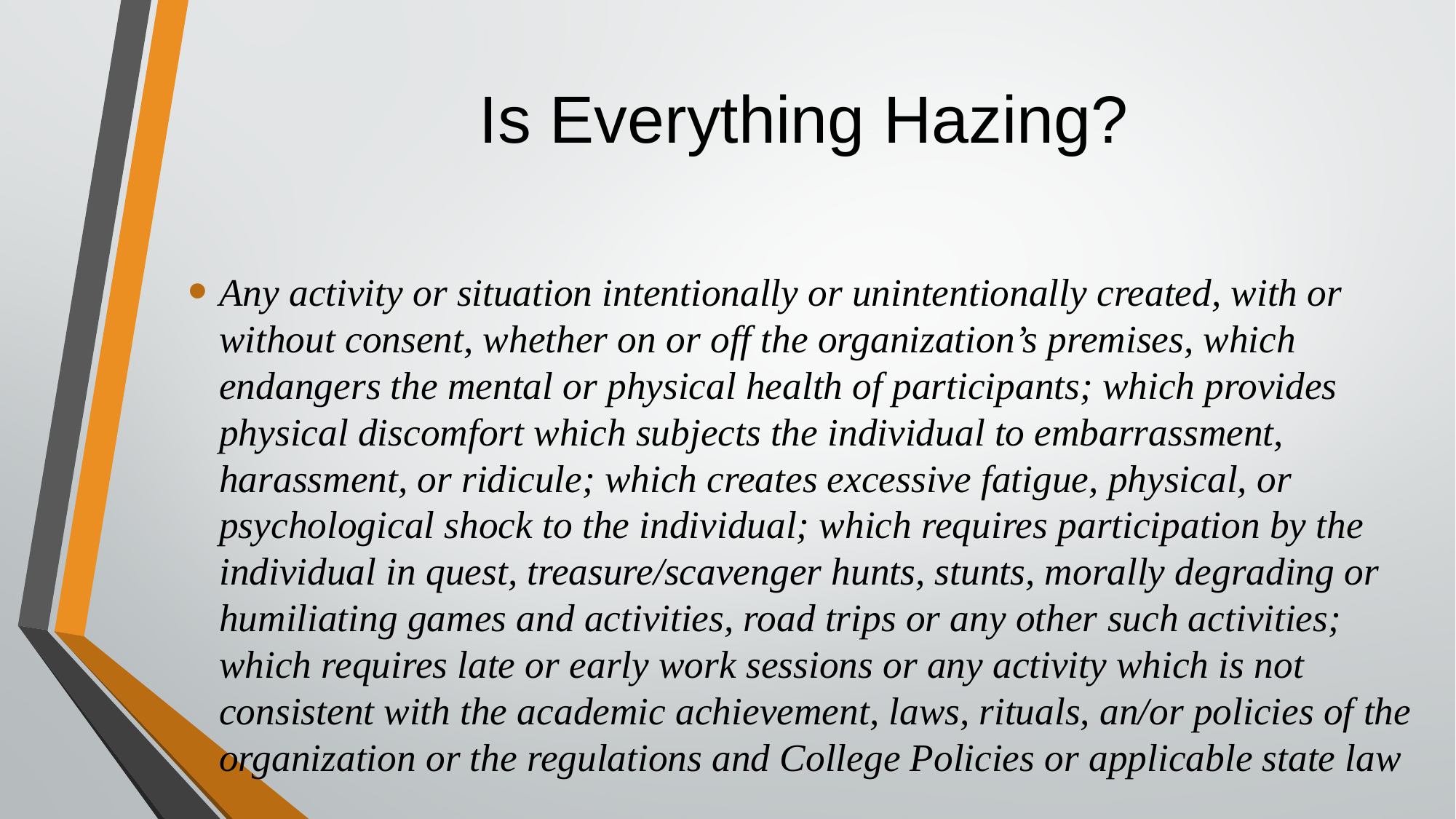

# Is Everything Hazing?
Any activity or situation intentionally or unintentionally created, with or without consent, whether on or off the organization’s premises, which endangers the mental or physical health of participants; which provides physical discomfort which subjects the individual to embarrassment, harassment, or ridicule; which creates excessive fatigue, physical, or psychological shock to the individual; which requires participation by the individual in quest, treasure/scavenger hunts, stunts, morally degrading or humiliating games and activities, road trips or any other such activities; which requires late or early work sessions or any activity which is not consistent with the academic achievement, laws, rituals, an/or policies of the organization or the regulations and College Policies or applicable state law